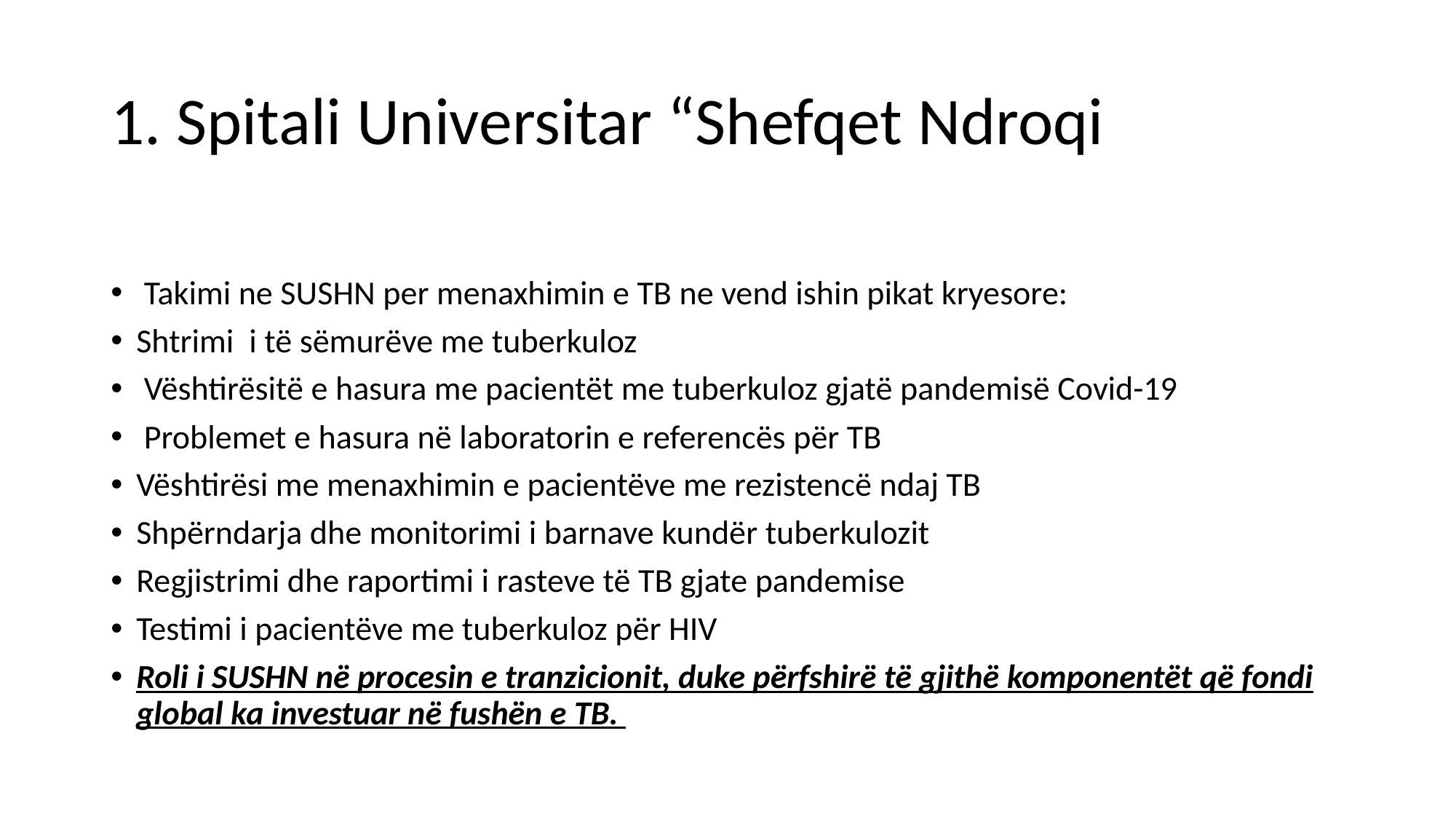

# 1. Spitali Universitar “Shefqet Ndroqi

 Takimi ne SUSHN per menaxhimin e TB ne vend ishin pikat kryesore:
Shtrimi  i të sëmurëve me tuberkuloz
 Vështirësitë e hasura me pacientët me tuberkuloz gjatë pandemisë Covid-19
 Problemet e hasura në laboratorin e referencës për TB
Vështirësi me menaxhimin e pacientëve me rezistencë ndaj TB
Shpërndarja dhe monitorimi i barnave kundër tuberkulozit
Regjistrimi dhe raportimi i rasteve të TB gjate pandemise
Testimi i pacientëve me tuberkuloz për HIV
Roli i SUSHN në procesin e tranzicionit, duke përfshirë të gjithë komponentët që fondi global ka investuar në fushën e TB.